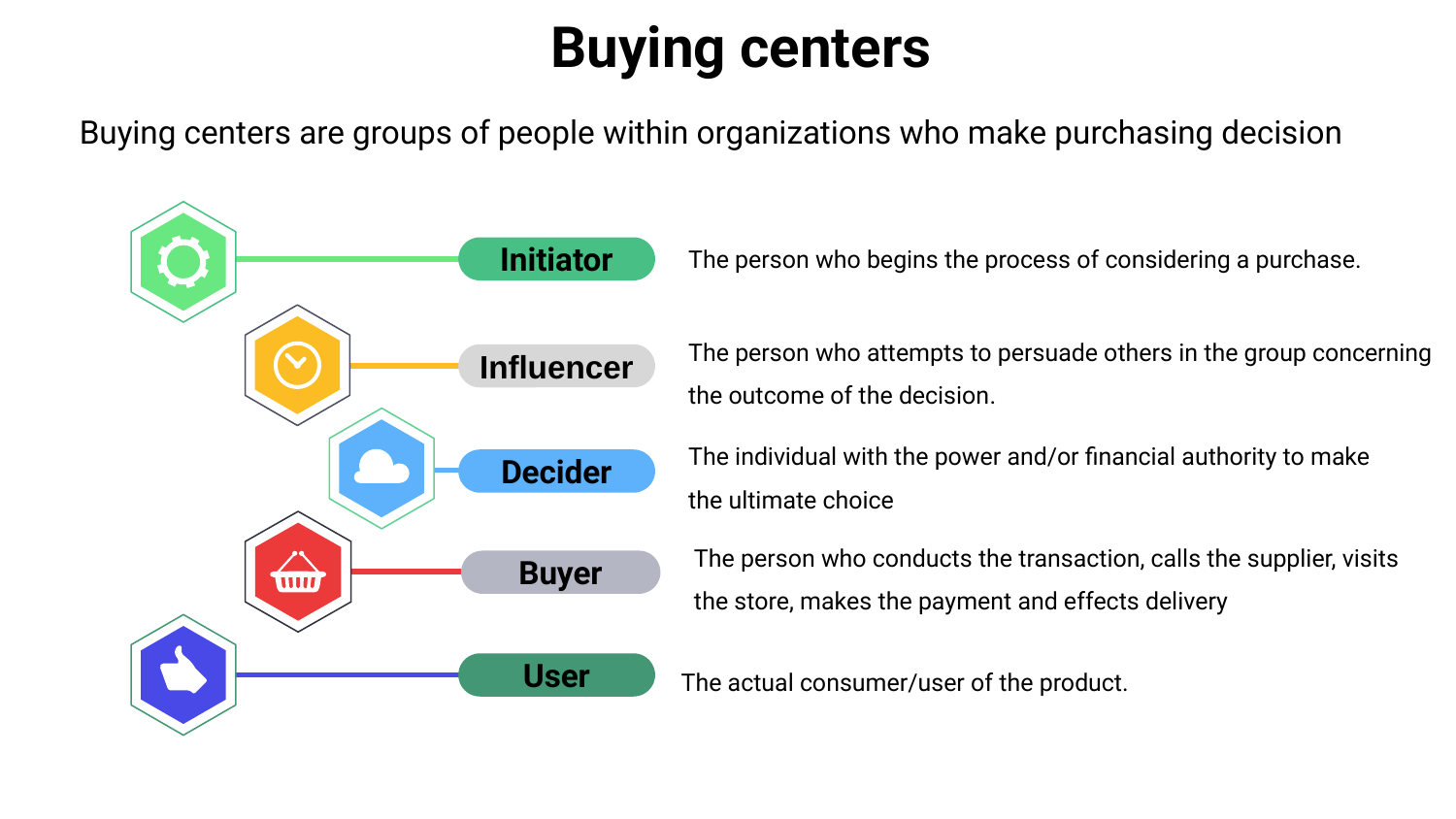

# Buying centers
Buying centers are groups of people within organizations who make purchasing decision

The person who begins the process of considering a purchase.

Initiator

The person who attempts to persuade others in the group concerning the outcome of the decision.
Influencer

The individual with the power and/or financial authority to make the ultimate choice

Decider

The person who conducts the transaction, calls the supplier, visits the store, makes the payment and effects delivery
Buyer

The actual consumer/user of the product.
User